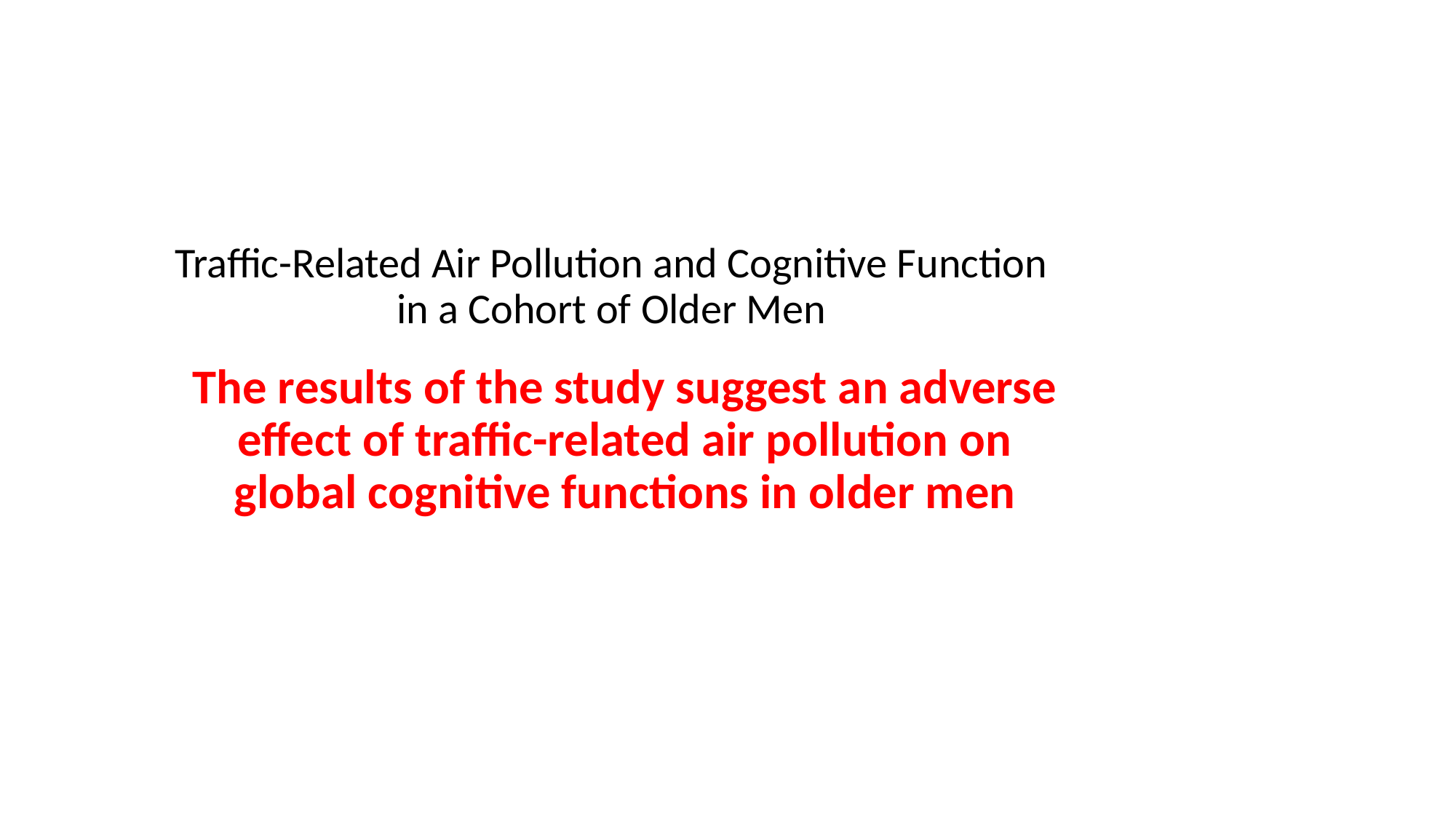

# Traffic-Related Air Pollution and Cognitive Function in a Cohort of Older Men
The results of the study suggest an adverse effect of traffic-related air pollution on global cognitive functions in older men
Power et al. (2011) Environmental Health Perspectives